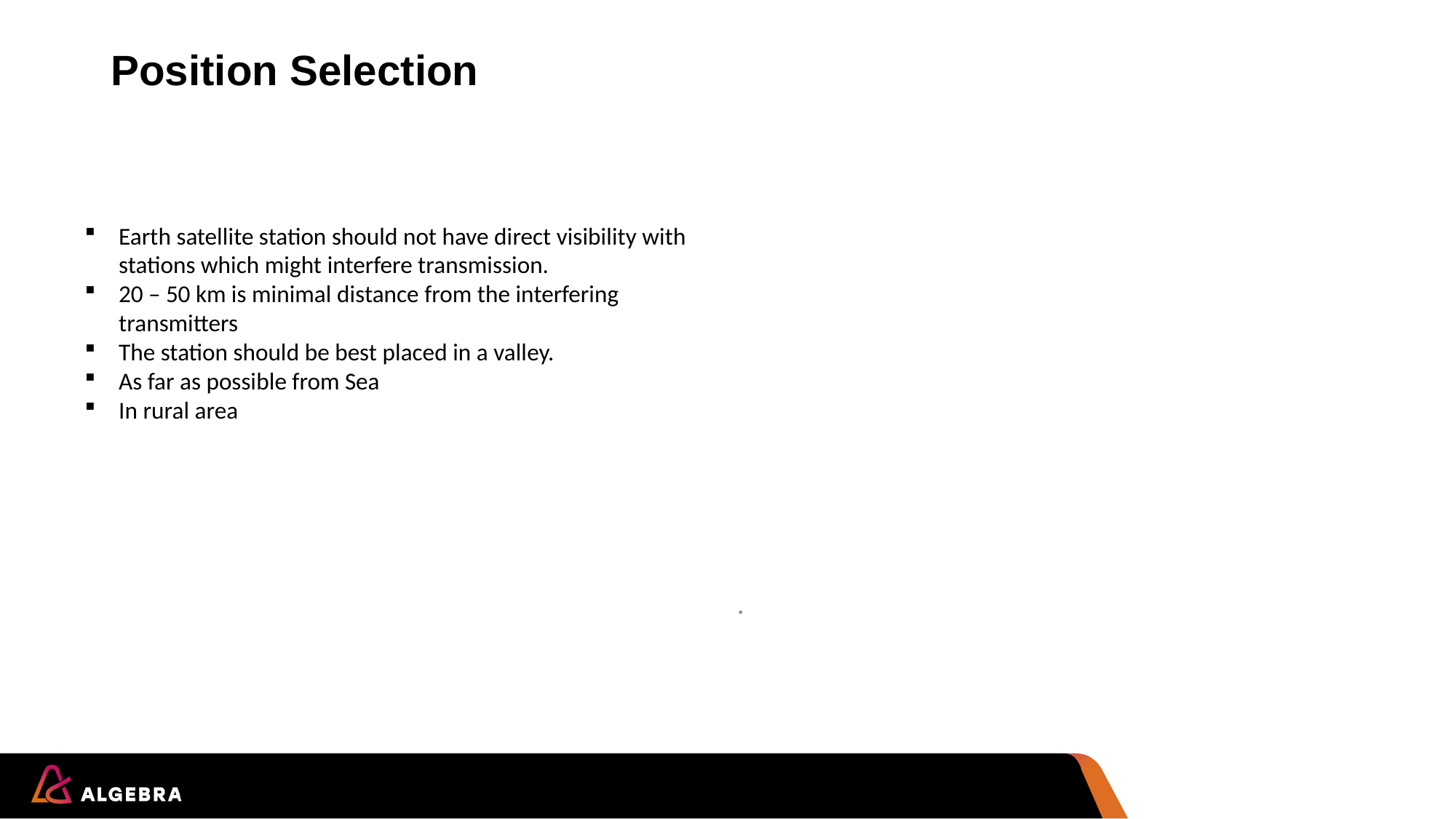

# Position Selection

Earth satellite station should not have direct visibility with stations which might interfere transmission.
20 – 50 km is minimal distance from the interfering transmitters
The station should be best placed in a valley.
As far as possible from Sea
In rural area
.